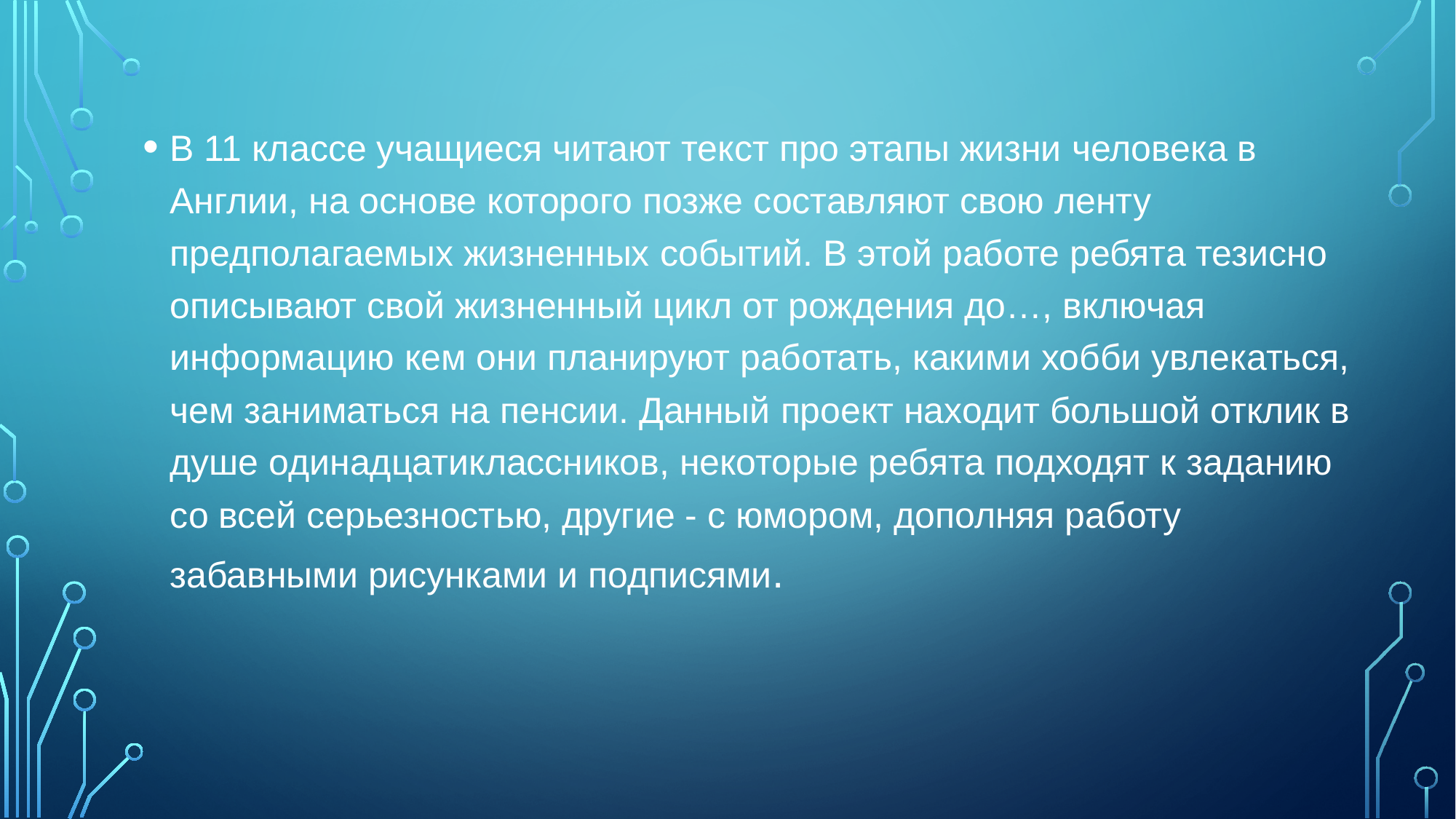

В 11 классе учащиеся читают текст про этапы жизни человека в Англии, на основе которого позже составляют свою ленту предполагаемых жизненных событий. В этой работе ребята тезисно описывают свой жизненный цикл от рождения до…, включая информацию кем они планируют работать, какими хобби увлекаться, чем заниматься на пенсии. Данный проект находит большой отклик в душе одинадцатиклассников, некоторые ребята подходят к заданию со всей серьезностью, другие - с юмором, дополняя работу забавными рисунками и подписями.